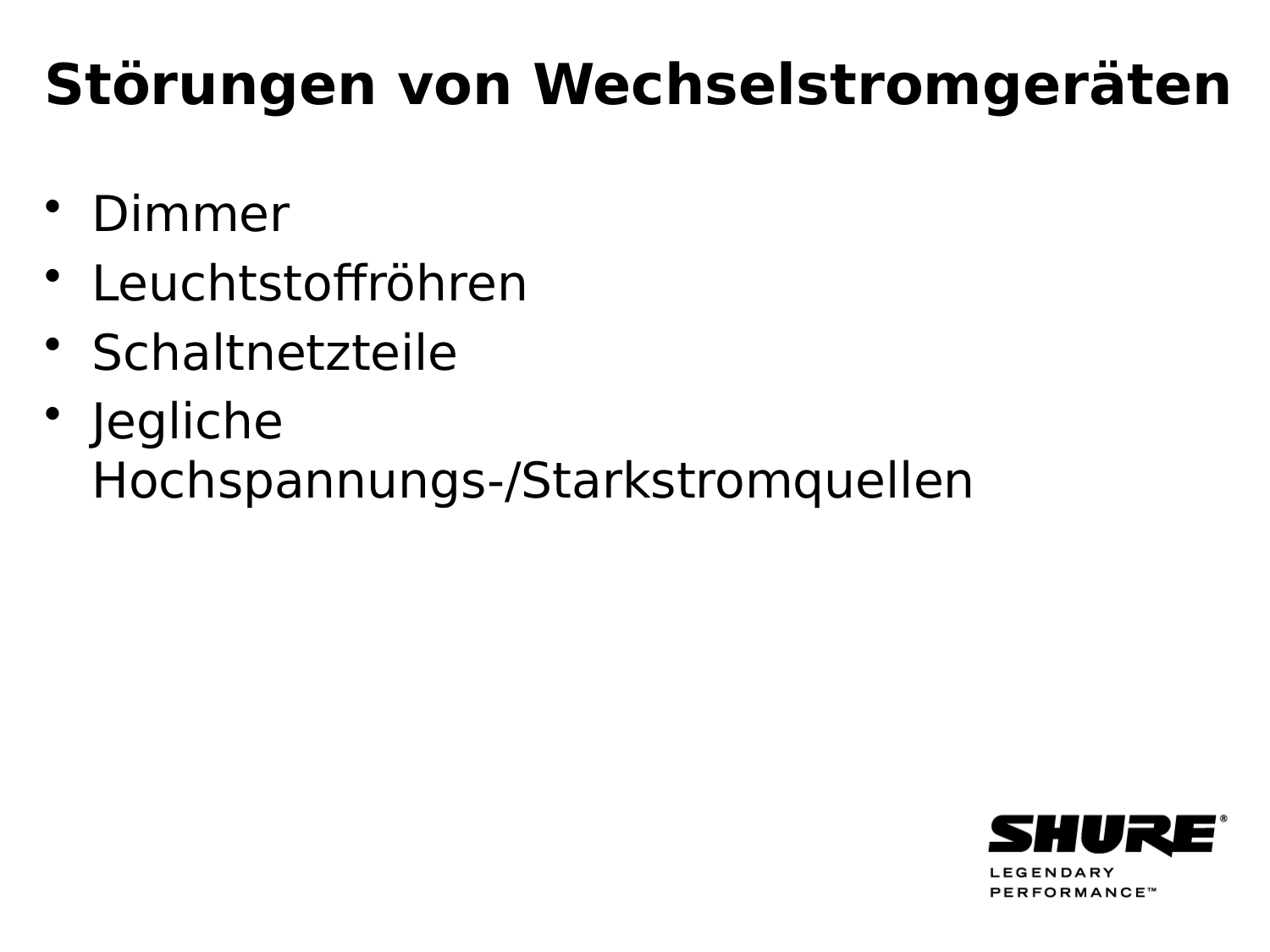

# Störungen von Wechselstromgeräten
Dimmer
Leuchtstoffröhren
Schaltnetzteile
Jegliche Hochspannungs-/Starkstromquellen